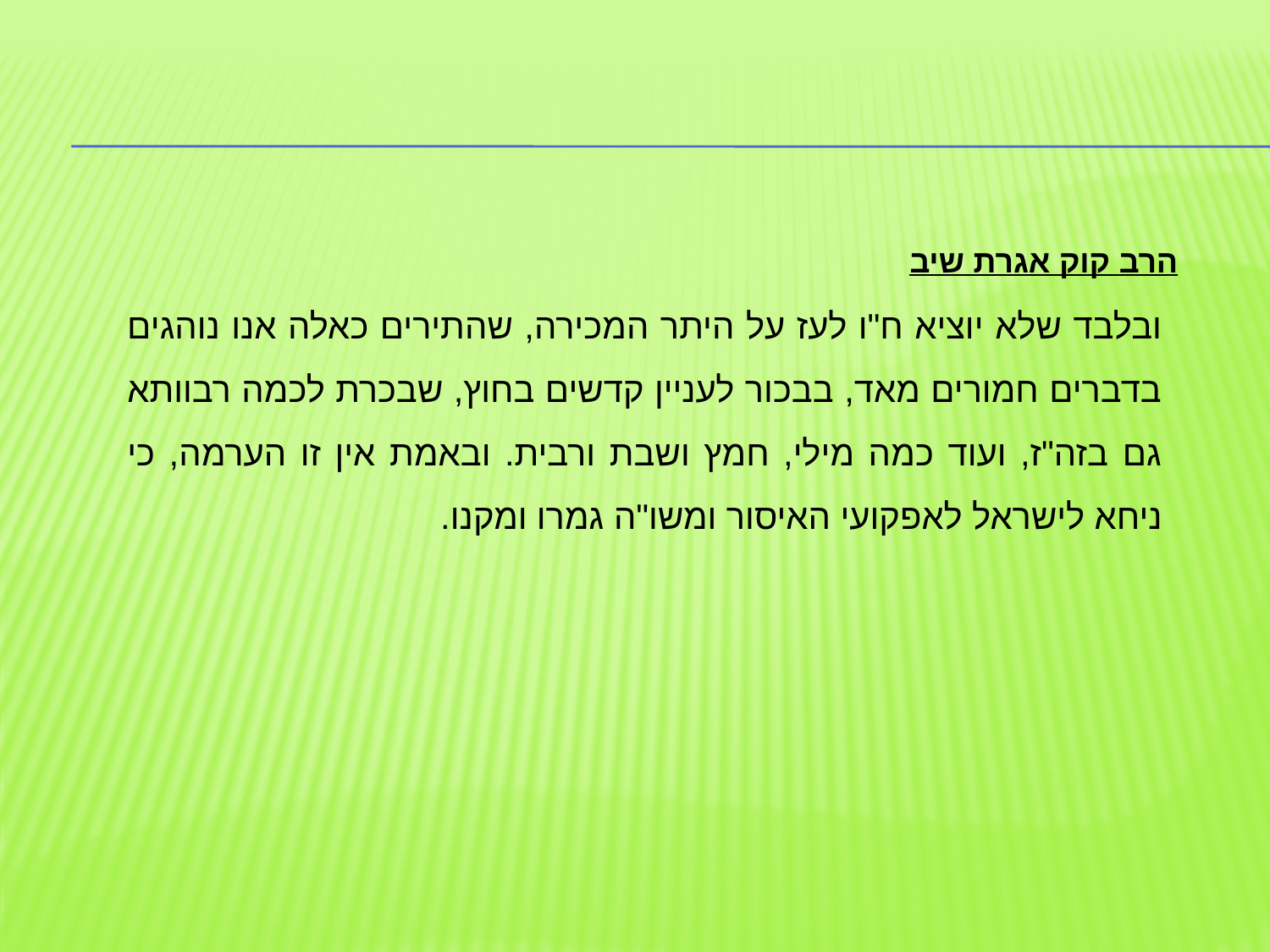

הרב קוק אגרת שיב
ובלבד שלא יוציא ח"ו לעז על היתר המכירה, שהתירים כאלה אנו נוהגים בדברים חמורים מאד, בבכור לעניין קדשים בחוץ, שבכרת לכמה רבוותא גם בזה"ז, ועוד כמה מילי, חמץ ושבת ורבית. ובאמת אין זו הערמה, כי ניחא לישראל לאפקועי האיסור ומשו"ה גמרו ומקנו.